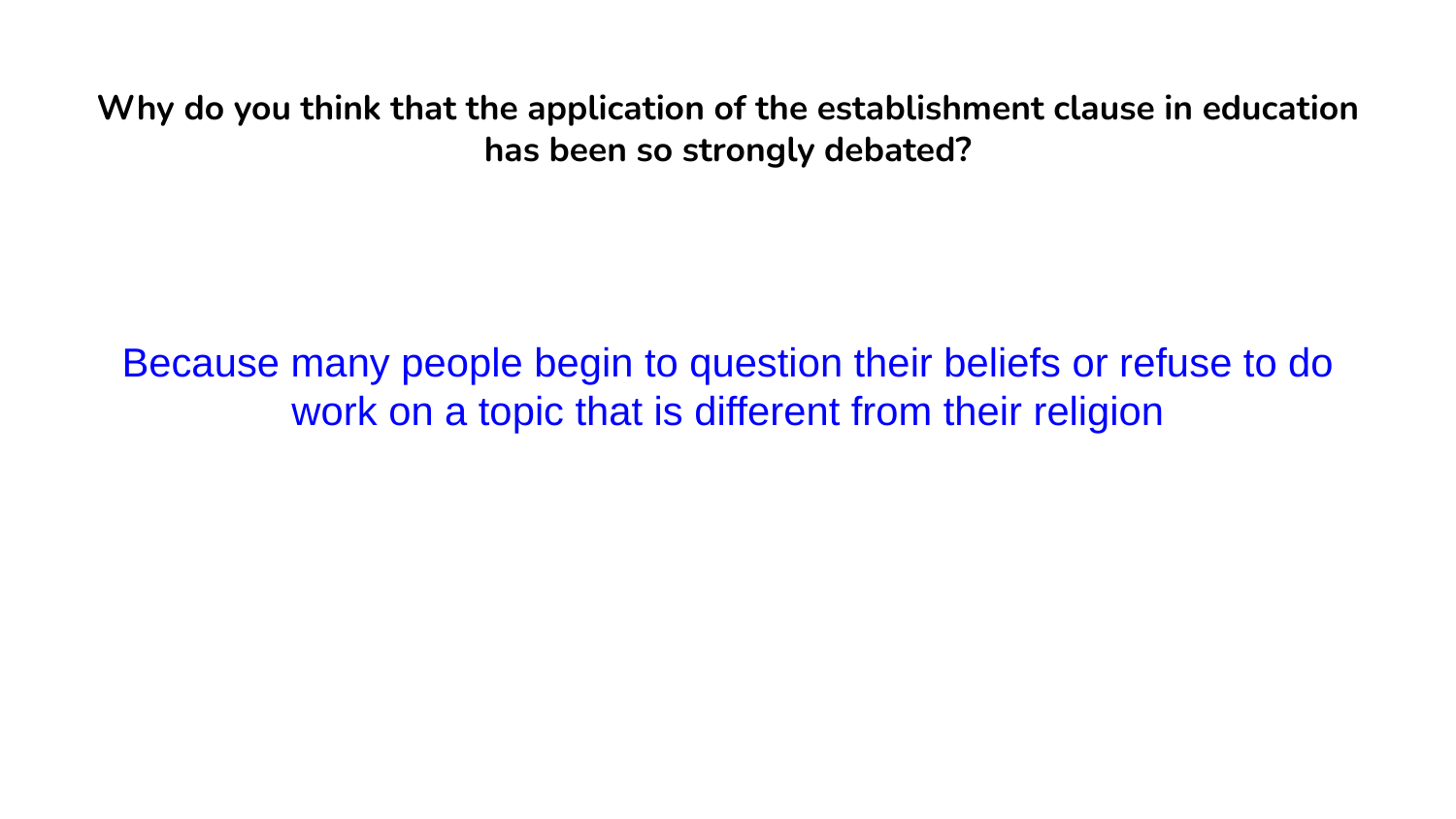

# Why do you think that the application of the establishment clause in education has been so strongly debated?
Because many people begin to question their beliefs or refuse to do work on a topic that is different from their religion